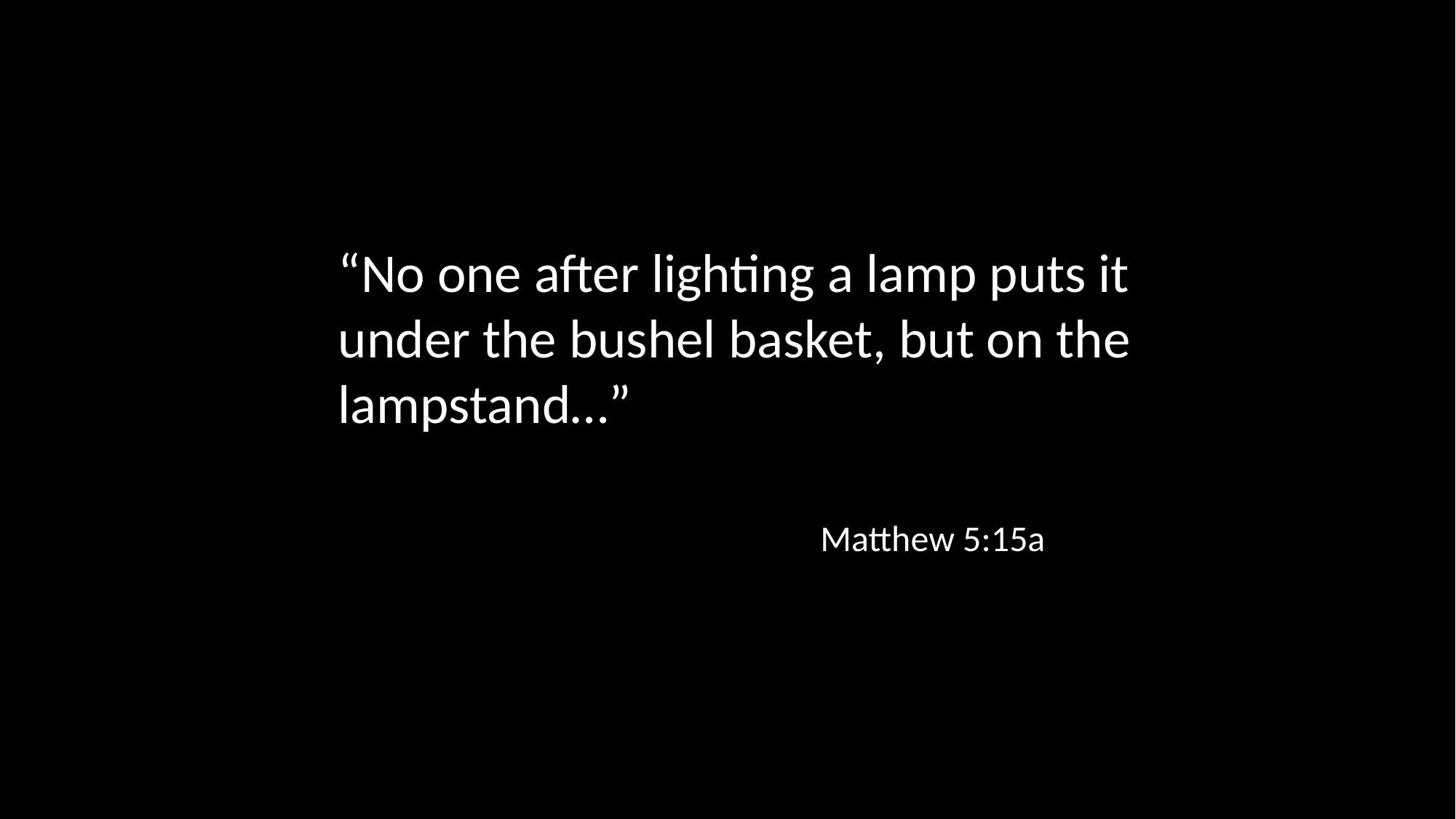

“No one after lighting a lamp puts it under the bushel basket, but on the lampstand…”
Matthew 5:15a